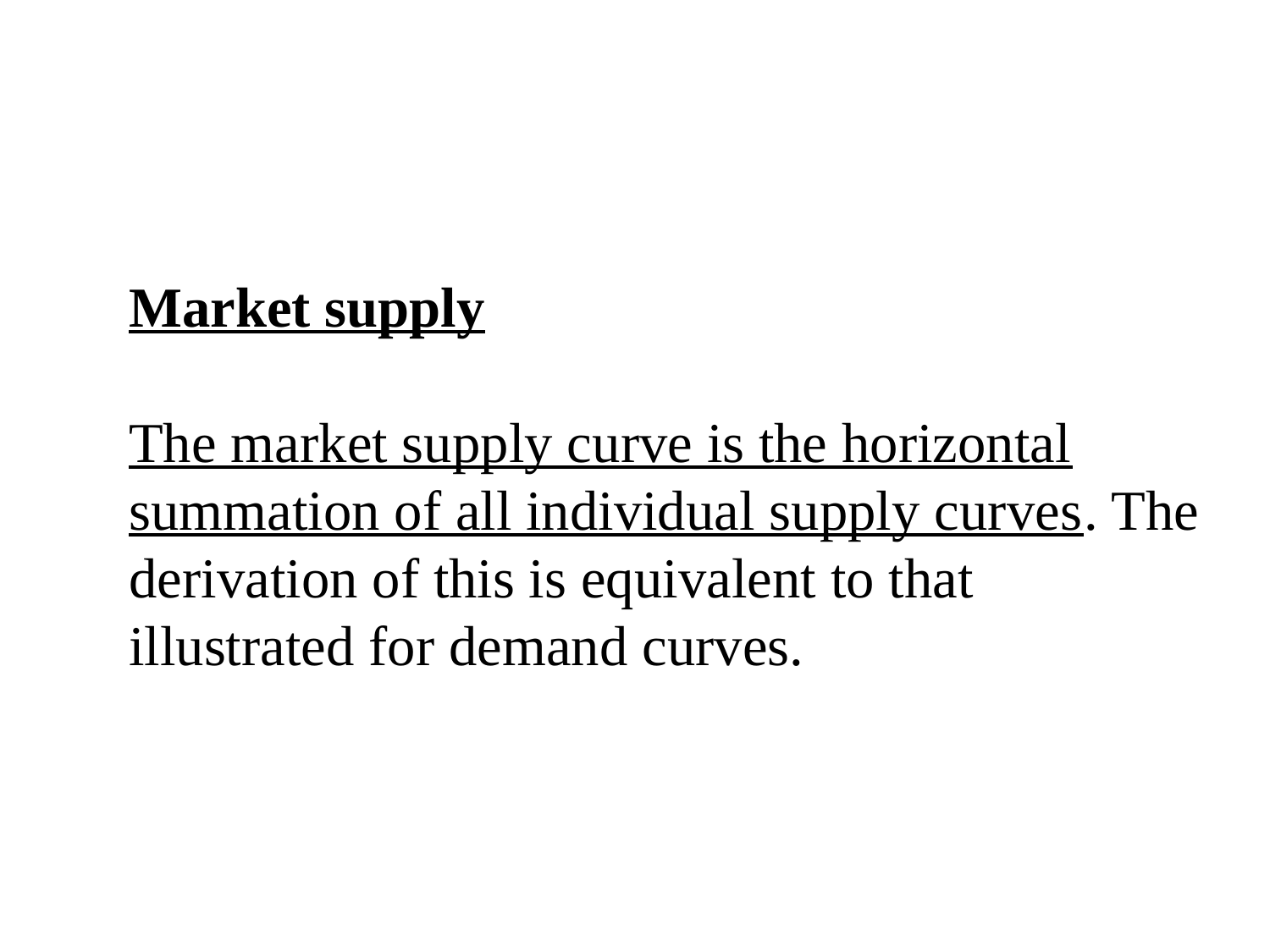

Market supply

The market supply curve is the horizontal summation of all individual supply curves. The derivation of this is equivalent to that illustrated for demand curves.